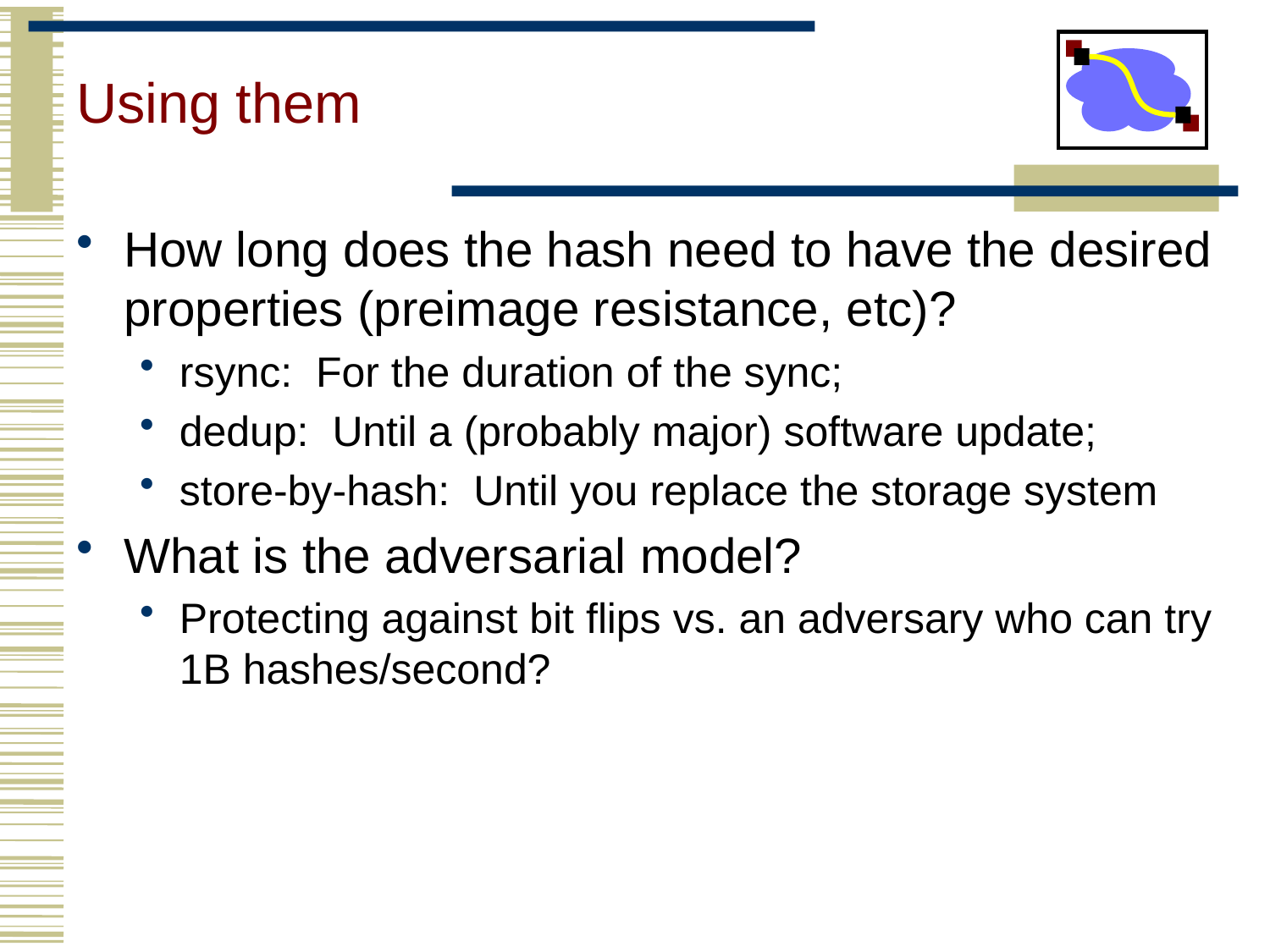

# Using them
How long does the hash need to have the desired properties (preimage resistance, etc)?
rsync:  For the duration of the sync;
dedup:  Until a (probably major) software update;
store-by-hash:  Until you replace the storage system
What is the adversarial model?
Protecting against bit flips vs. an adversary who can try 1B hashes/second?